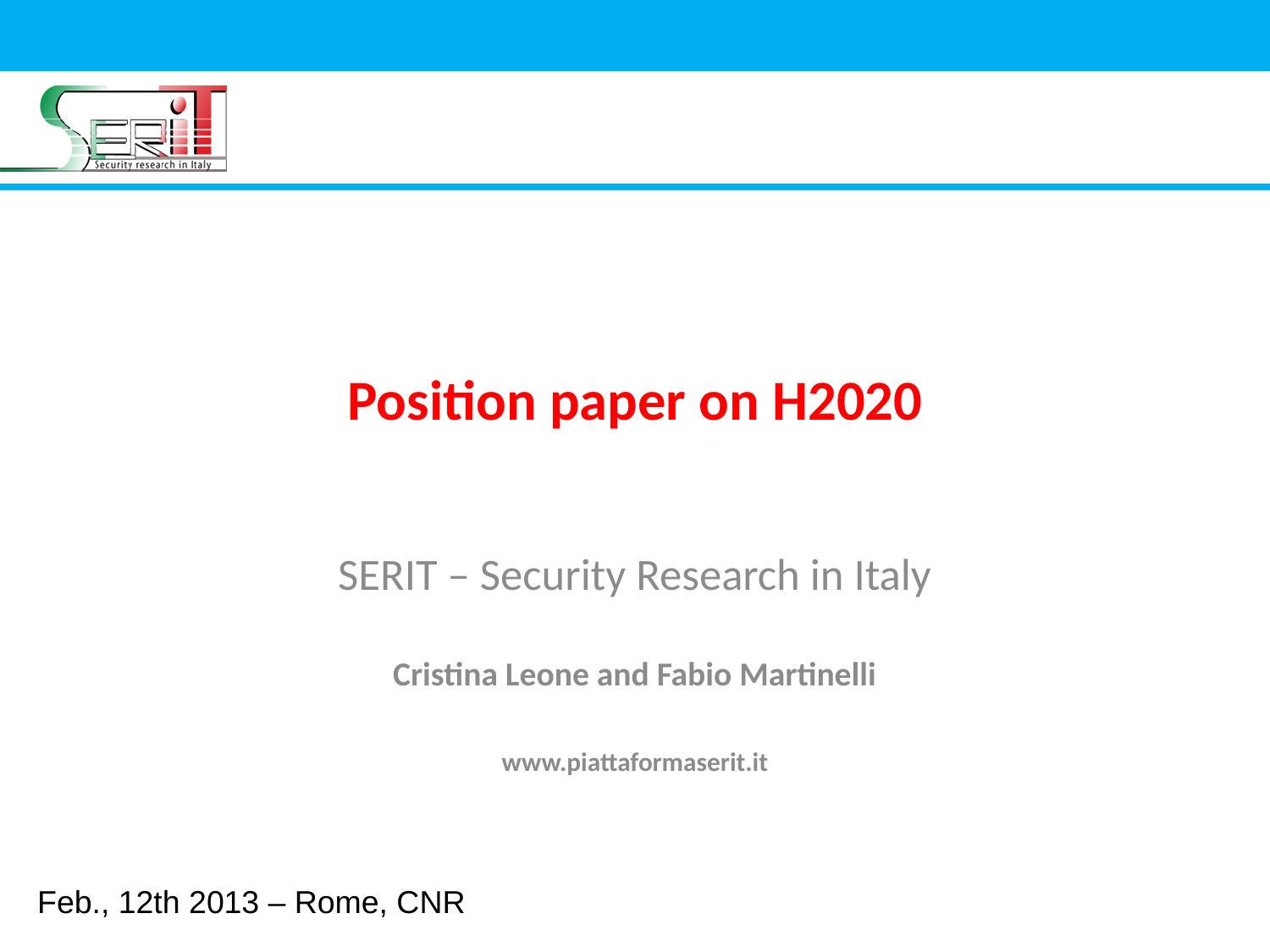

# Position paper on H2020
SERIT – Security Research in Italy

Cristina Leone and Fabio Martinelli

www.piattaformaserit.it
Feb., 12th 2013 – Rome, CNR